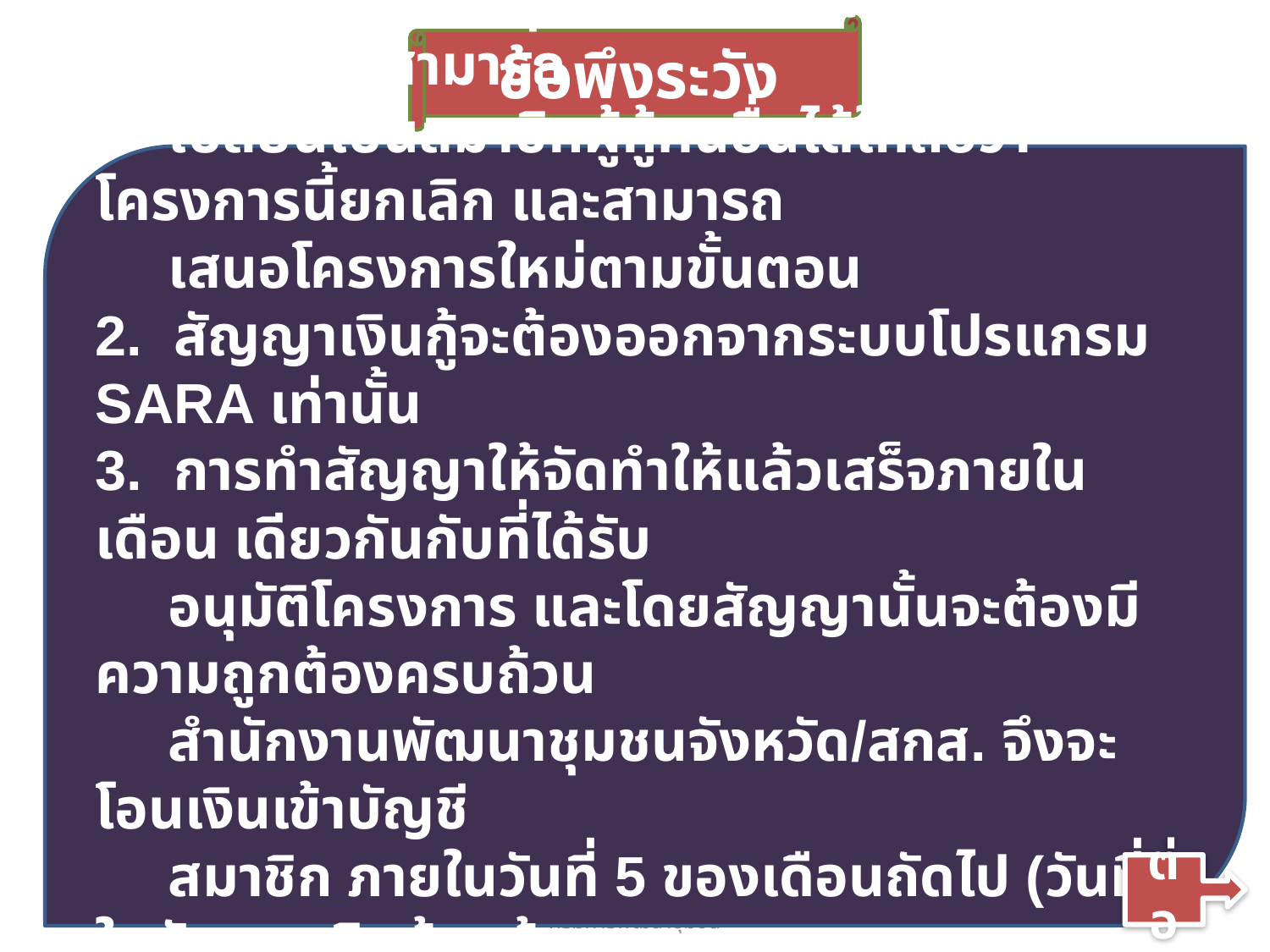

ข้อพึงระวัง
1.  เมื่อได้รับการอนุมัติโครงการแล้วสมาชิกผู้กู้ + ผู้กู้ร่วม ไม่สามารถ
     เปลี่ยนเป็นสมาชิกผู้กู้คนอื่นได้ให้ถือว่าโครงการนี้ยกเลิก และสามารถ
     เสนอโครงการใหม่ตามขั้นตอน
2.  สัญญาเงินกู้จะต้องออกจากระบบโปรแกรม  SARA เท่านั้น
3.  การทำสัญญาให้จัดทำให้แล้วเสร็จภายในเดือน เดียวกันกับที่ได้รับ
     อนุมัติโครงการ และโดยสัญญานั้นจะต้องมีความถูกต้องครบถ้วน
     สำนักงานพัฒนาชุมชนจังหวัด/สกส. จึงจะโอนเงินเข้าบัญชี
     สมาชิก ภายในวันที่ 5 ของเดือนถัดไป (วันที่ในสัญญาเงินกู้ จะต้องตรง
     กับวันที่ สำนักงานพัฒนาชุมชนจังหวัด/สกส. โอนเงินเข้าบัญชีสมาชิก)
ต่อ
สำนักงานกองทุนพัฒนาบทบาทสตรี (สกส.) กรมการพัฒนาชุมชน